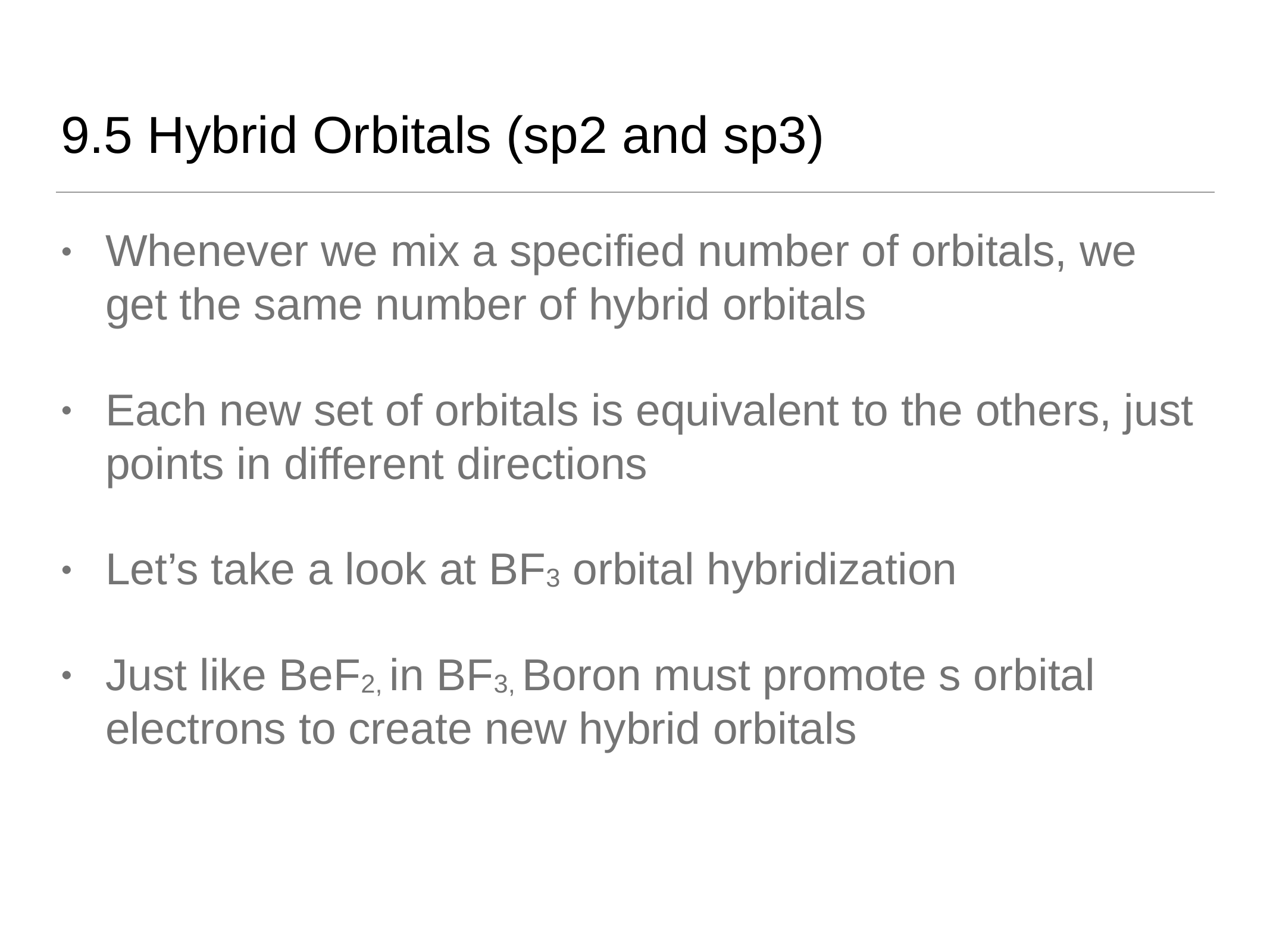

# 9.5 Hybrid Orbitals (sp2 and sp3)
Whenever we mix a specified number of orbitals, we get the same number of hybrid orbitals
Each new set of orbitals is equivalent to the others, just points in different directions
Let’s take a look at BF3 orbital hybridization
Just like BeF2, in BF3, Boron must promote s orbital electrons to create new hybrid orbitals